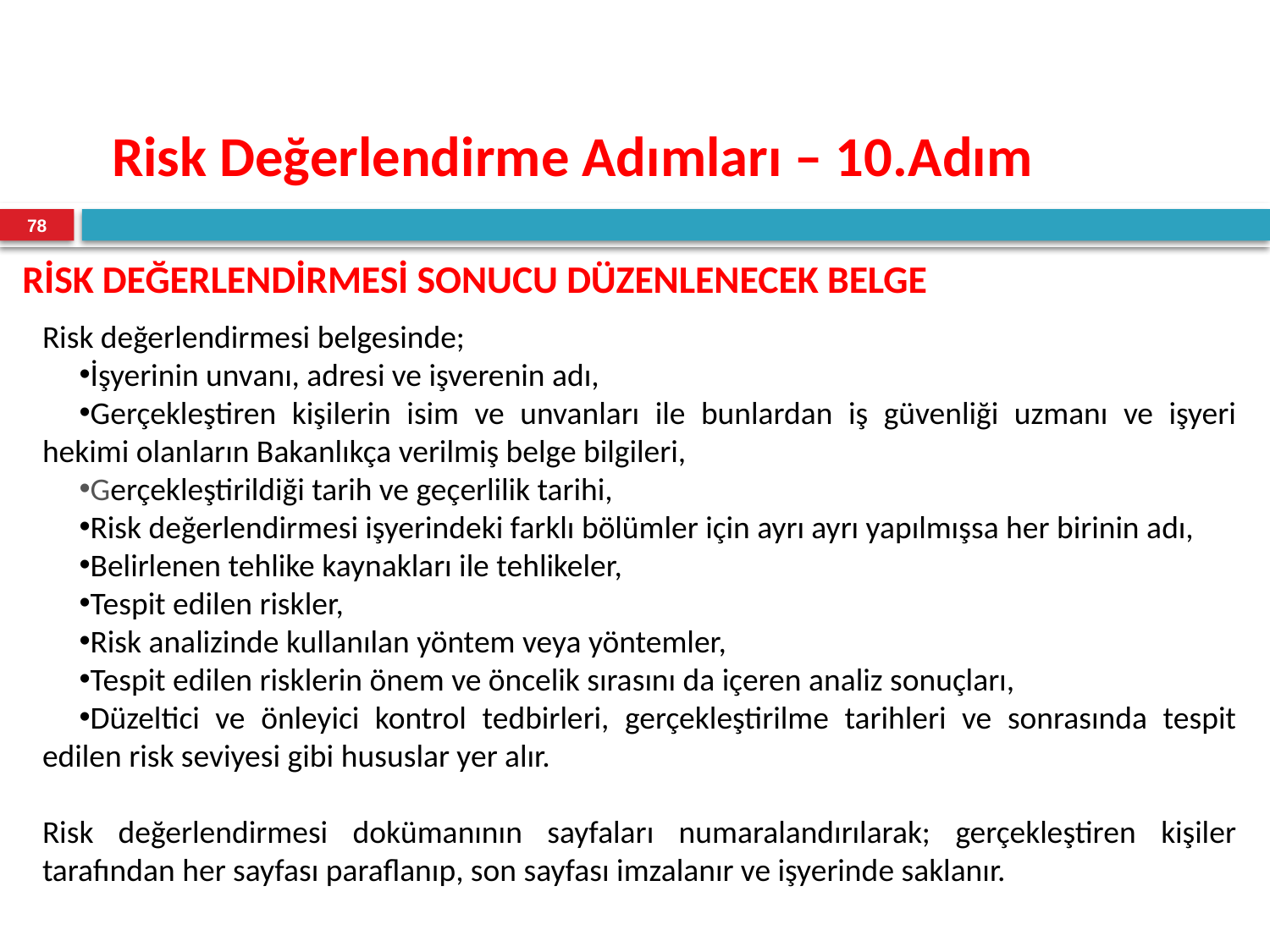

Risk Değerlendirme Adımları – 10.Adım
78
RİSK DEĞERLENDİRMESİ SONUCU DÜZENLENECEK BELGE

Risk değerlendirmesi belgesinde;
İşyerinin unvanı, adresi ve işverenin adı,
Gerçekleştiren kişilerin isim ve unvanları ile bunlardan iş güvenliği uzmanı ve işyeri hekimi olanların Bakanlıkça verilmiş belge bilgileri,
Gerçekleştirildiği tarih ve geçerlilik tarihi,
Risk değerlendirmesi işyerindeki farklı bölümler için ayrı ayrı yapılmışsa her birinin adı,
Belirlenen tehlike kaynakları ile tehlikeler,
Tespit edilen riskler,
Risk analizinde kullanılan yöntem veya yöntemler,
Tespit edilen risklerin önem ve öncelik sırasını da içeren analiz sonuçları,
Düzeltici ve önleyici kontrol tedbirleri, gerçekleştirilme tarihleri ve sonrasında tespit edilen risk seviyesi gibi hususlar yer alır.

Risk değerlendirmesi dokümanının sayfaları numaralandırılarak; gerçekleştiren kişiler tarafından her sayfası paraflanıp, son sayfası imzalanır ve işyerinde saklanır.